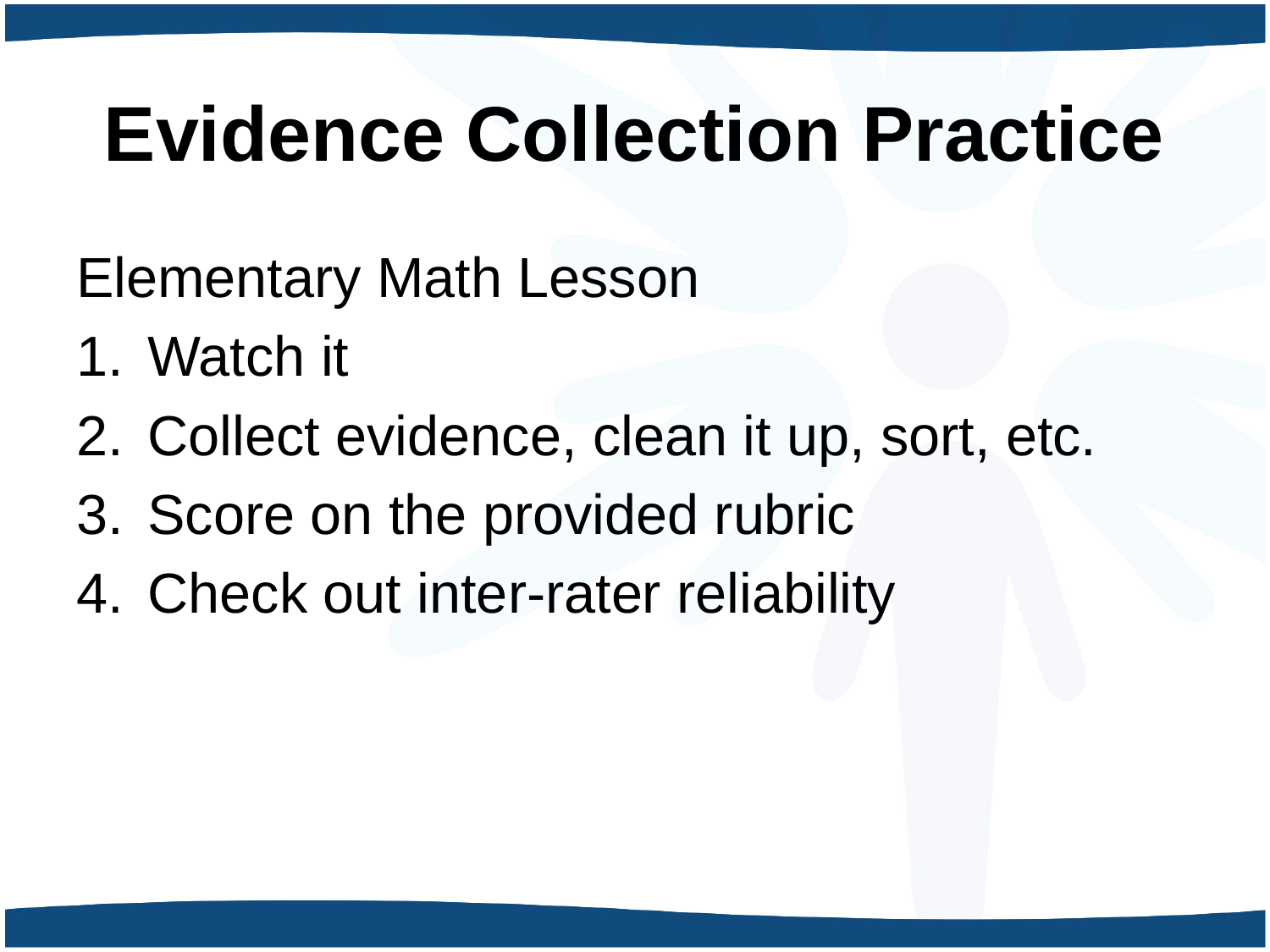

# Evidence Collection Practice
Elementary Math Lesson
Watch it
Collect evidence, clean it up, sort, etc.
Score on the provided rubric
Check out inter-rater reliability